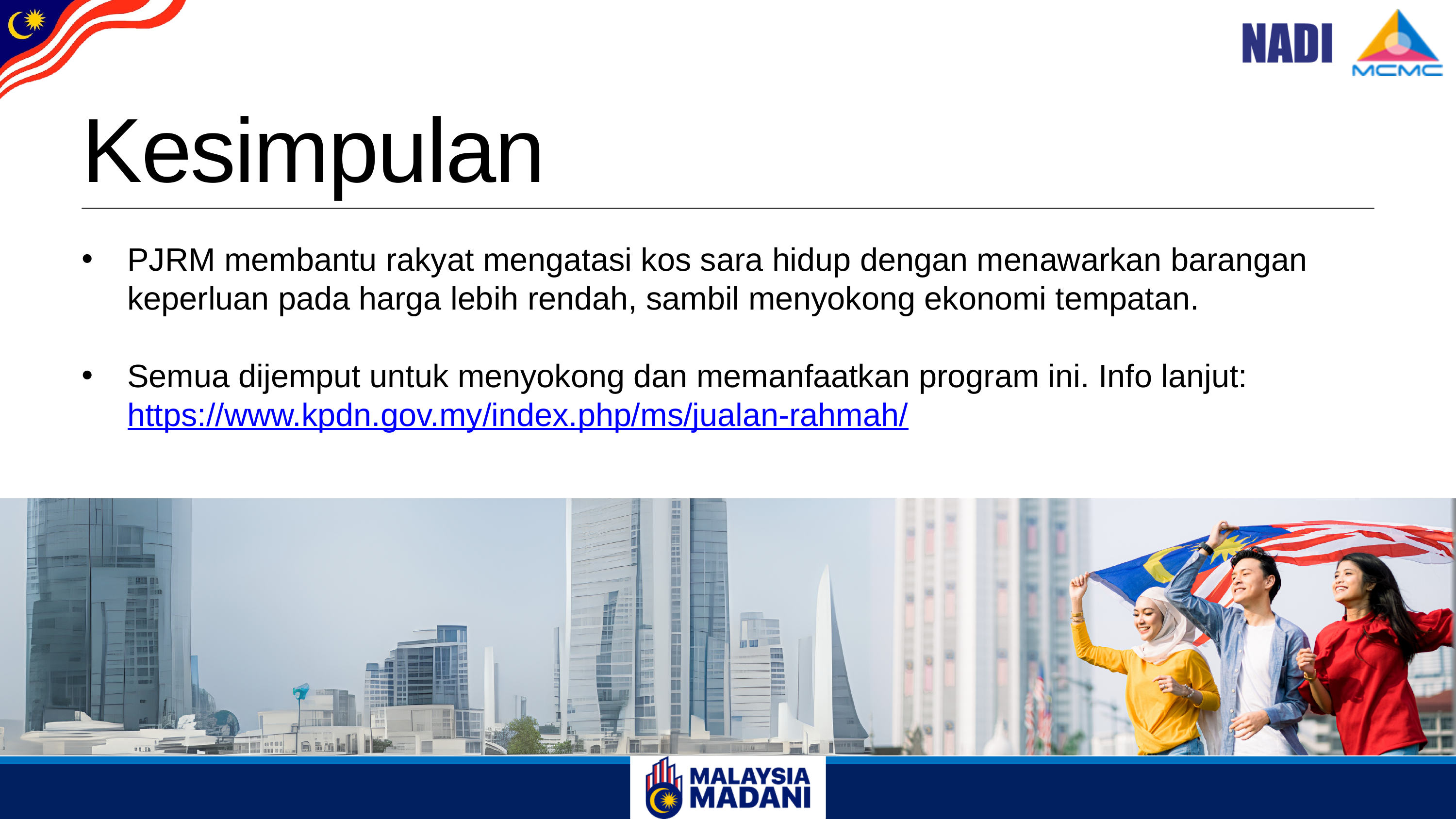

Kesimpulan

PJRM membantu rakyat mengatasi kos sara hidup dengan menawarkan barangan keperluan pada harga lebih rendah, sambil menyokong ekonomi tempatan.

Semua dijemput untuk menyokong dan memanfaatkan program ini. Info lanjut: https://www.kpdn.gov.my/index.php/ms/jualan-rahmah/